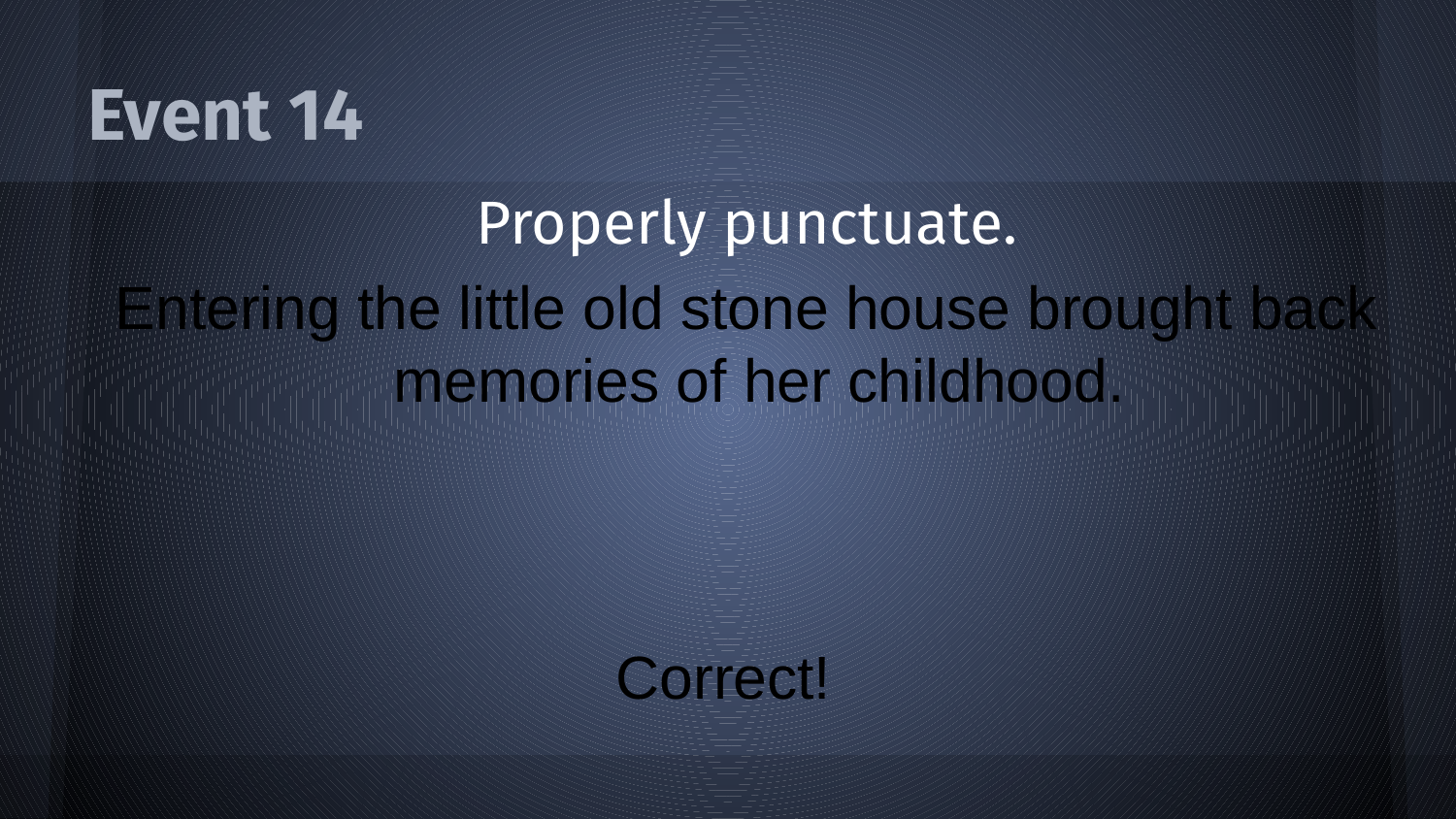

# Event 14
Properly punctuate.
Entering the little old stone house brought back memories of her childhood.
Correct!